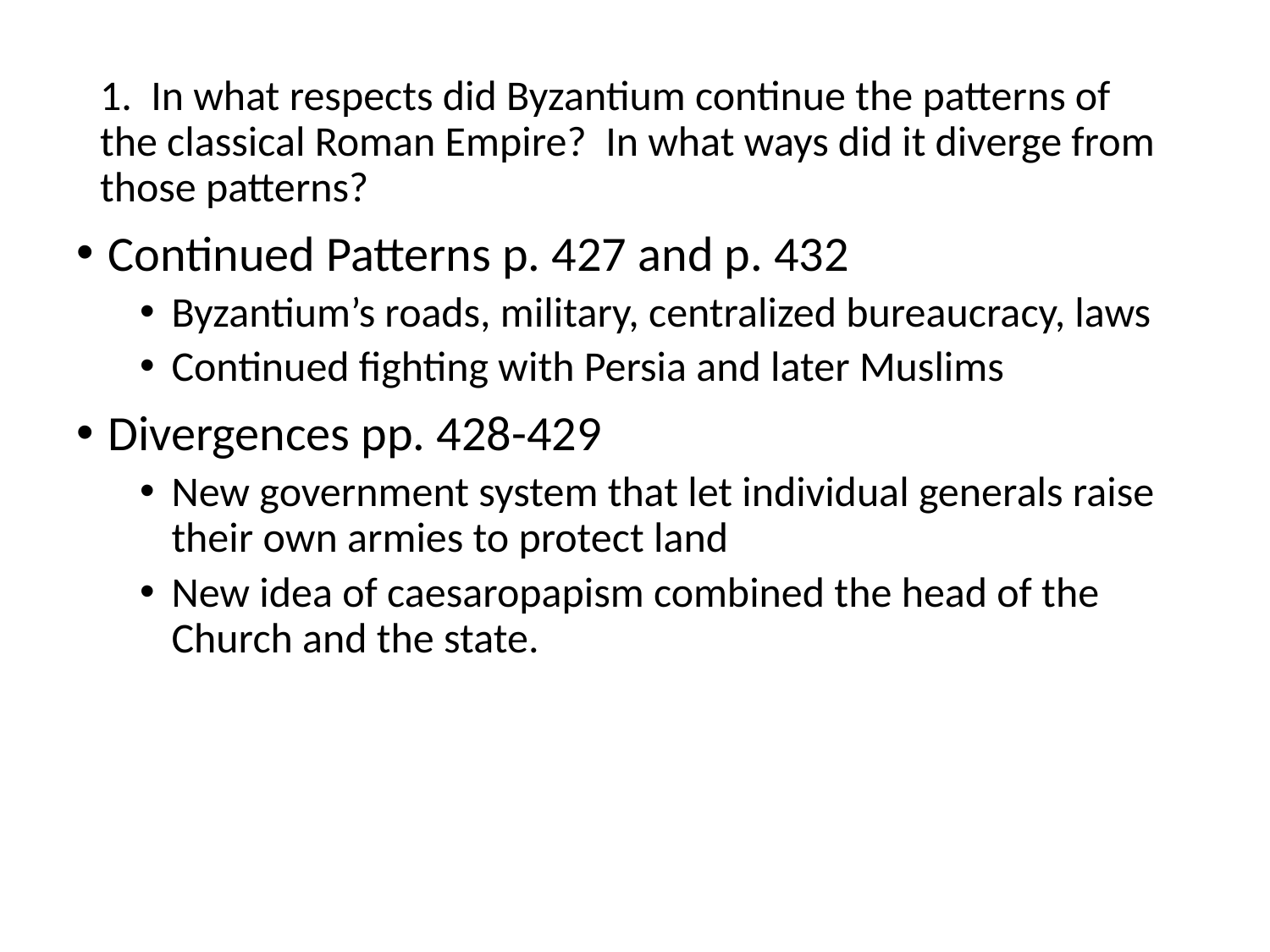

# 1.  In what respects did Byzantium continue the patterns of the classical Roman Empire?  In what ways did it diverge from those patterns?
Continued Patterns p. 427 and p. 432
Byzantium’s roads, military, centralized bureaucracy, laws
Continued fighting with Persia and later Muslims
Divergences pp. 428-429
New government system that let individual generals raise their own armies to protect land
New idea of caesaropapism combined the head of the Church and the state.